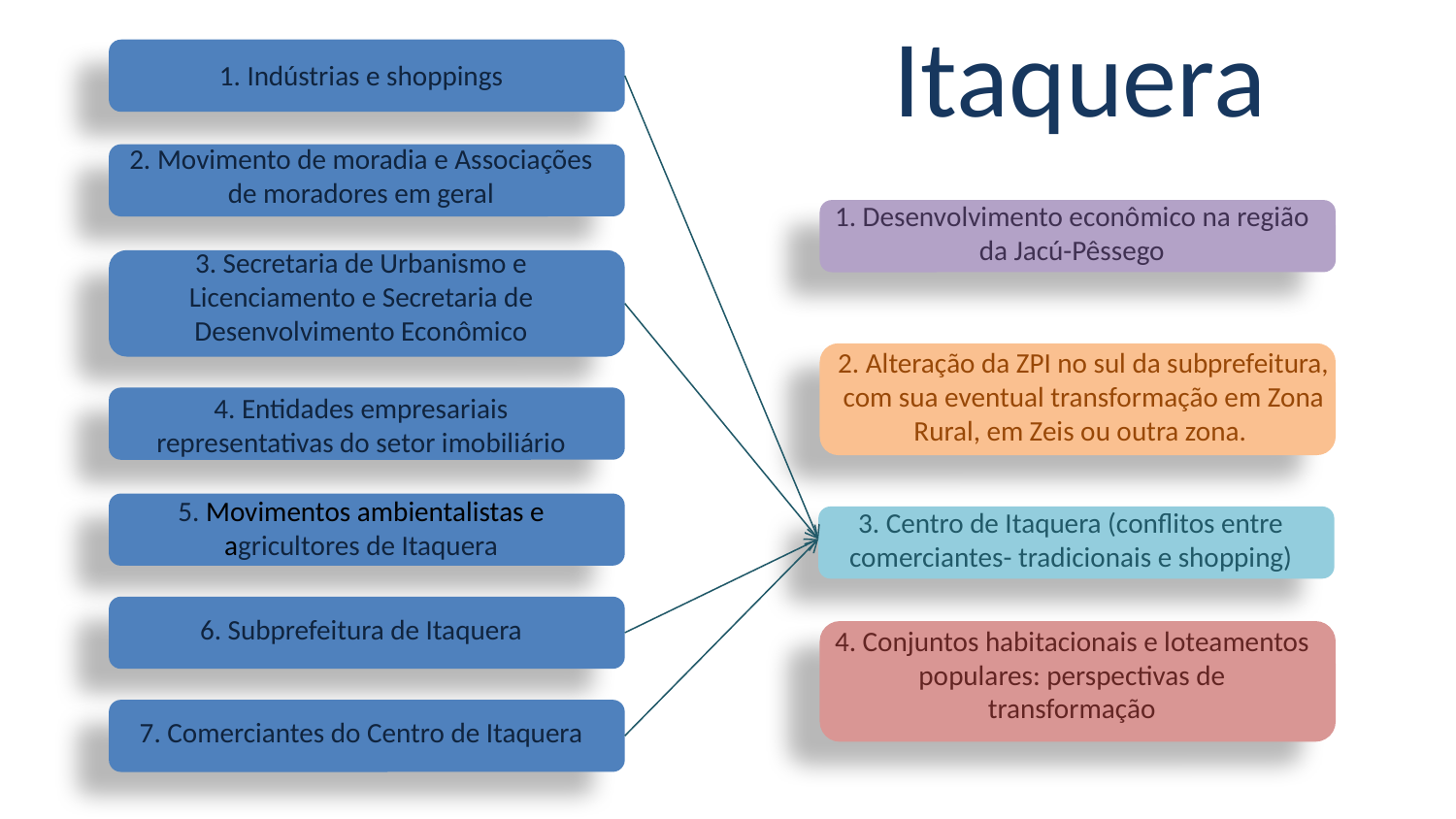

Itaquera

1. Indústrias e shoppings
2. Movimento de moradia e Associações de moradores em geral

1. Desenvolvimento econômico na região da Jacú-Pêssego

3. Secretaria de Urbanismo e Licenciamento e Secretaria de Desenvolvimento Econômico

2. Alteração da ZPI no sul da subprefeitura, com sua eventual transformação em Zona Rural, em Zeis ou outra zona.

4. Entidades empresariais representativas do setor imobiliário

5. Movimentos ambientalistas e agricultores de Itaquera

3. Centro de Itaquera (conflitos entre comerciantes- tradicionais e shopping)

6. Subprefeitura de Itaquera
4. Conjuntos habitacionais e loteamentos populares: perspectivas de transformação

7. Comerciantes do Centro de Itaquera